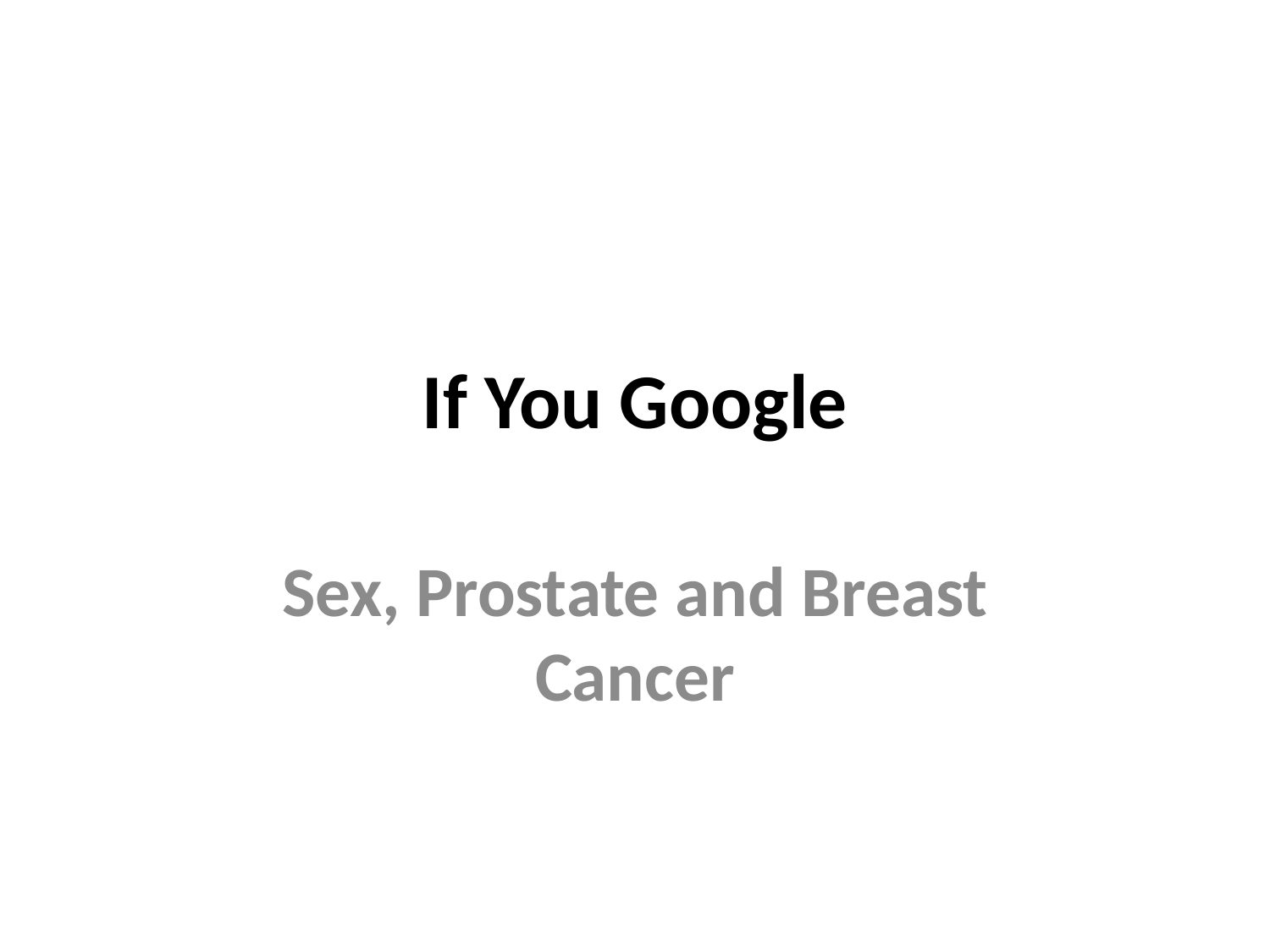

# If You Google
Sex, Prostate and Breast Cancer